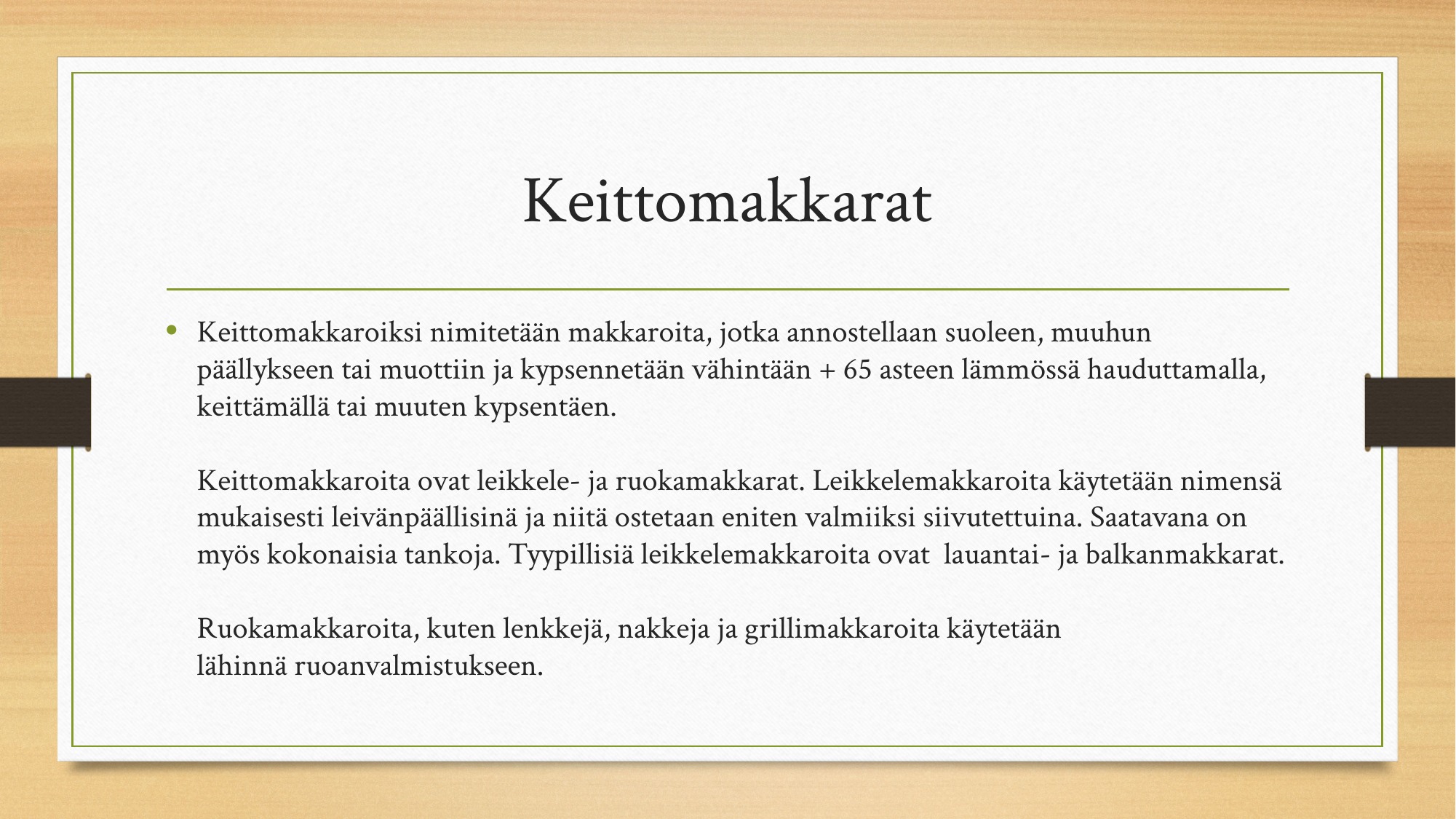

# Keittomakkarat
Keittomakkaroiksi nimitetään makkaroita, jotka annostellaan suoleen, muuhun päällykseen tai muottiin ja kypsennetään vähintään + 65 asteen lämmössä hauduttamalla, keittämällä tai muuten kypsentäen.
Keittomakkaroita ovat leikkele- ja ruokamakkarat. Leikkelemakkaroita käytetään nimensä mukaisesti leivänpäällisinä ja niitä ostetaan eniten valmiiksi siivutettuina. Saatavana on myös kokonaisia tankoja. Tyypillisiä leikkelemakkaroita ovat  lauantai- ja balkanmakkarat.
Ruokamakkaroita, kuten lenkkejä, nakkeja ja grillimakkaroita käytetään lähinnä ruoanvalmistukseen.